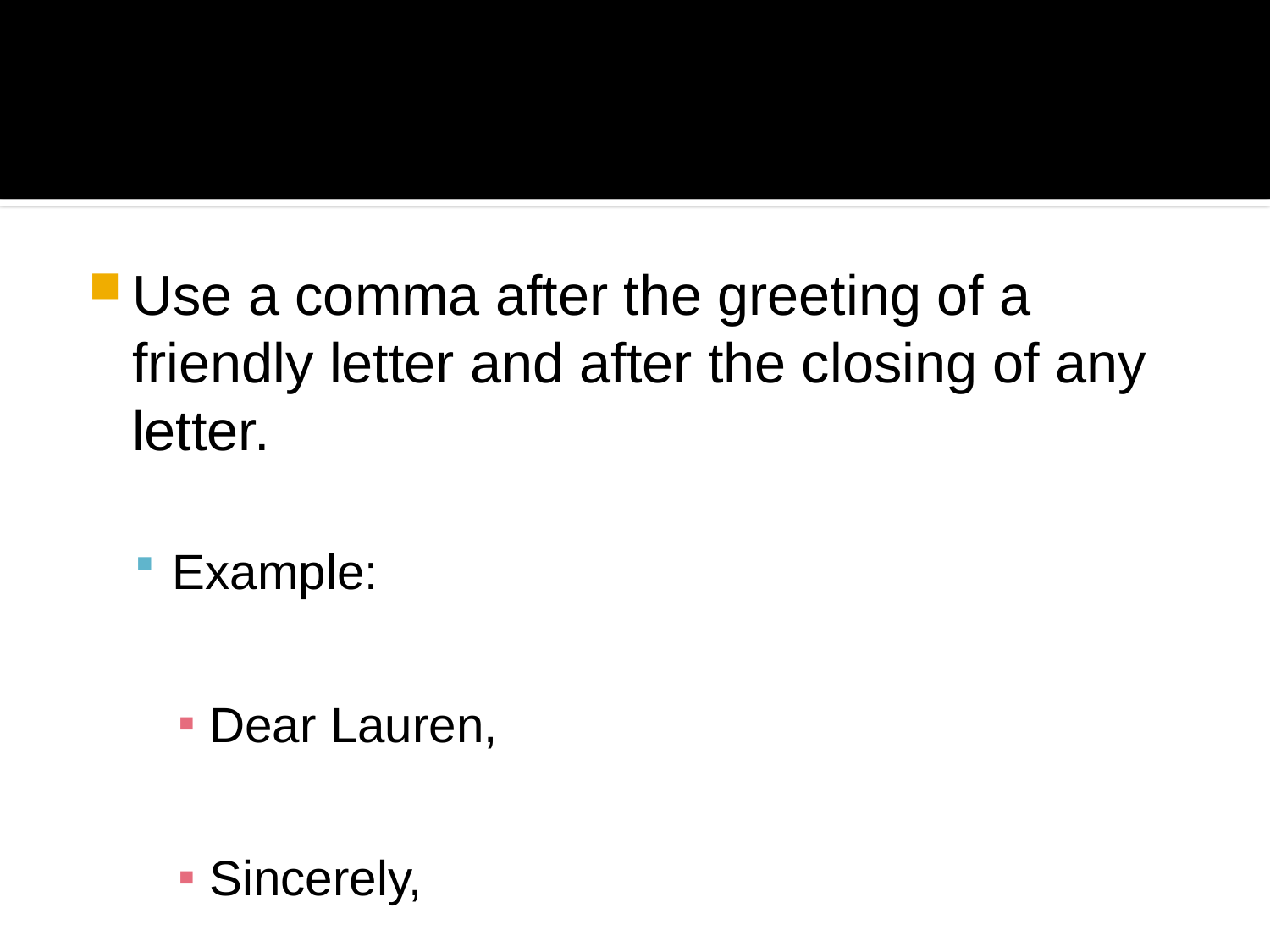

Use a comma after the greeting of a friendly letter and after the closing of any letter.

Example:

Dear Lauren,

Sincerely,